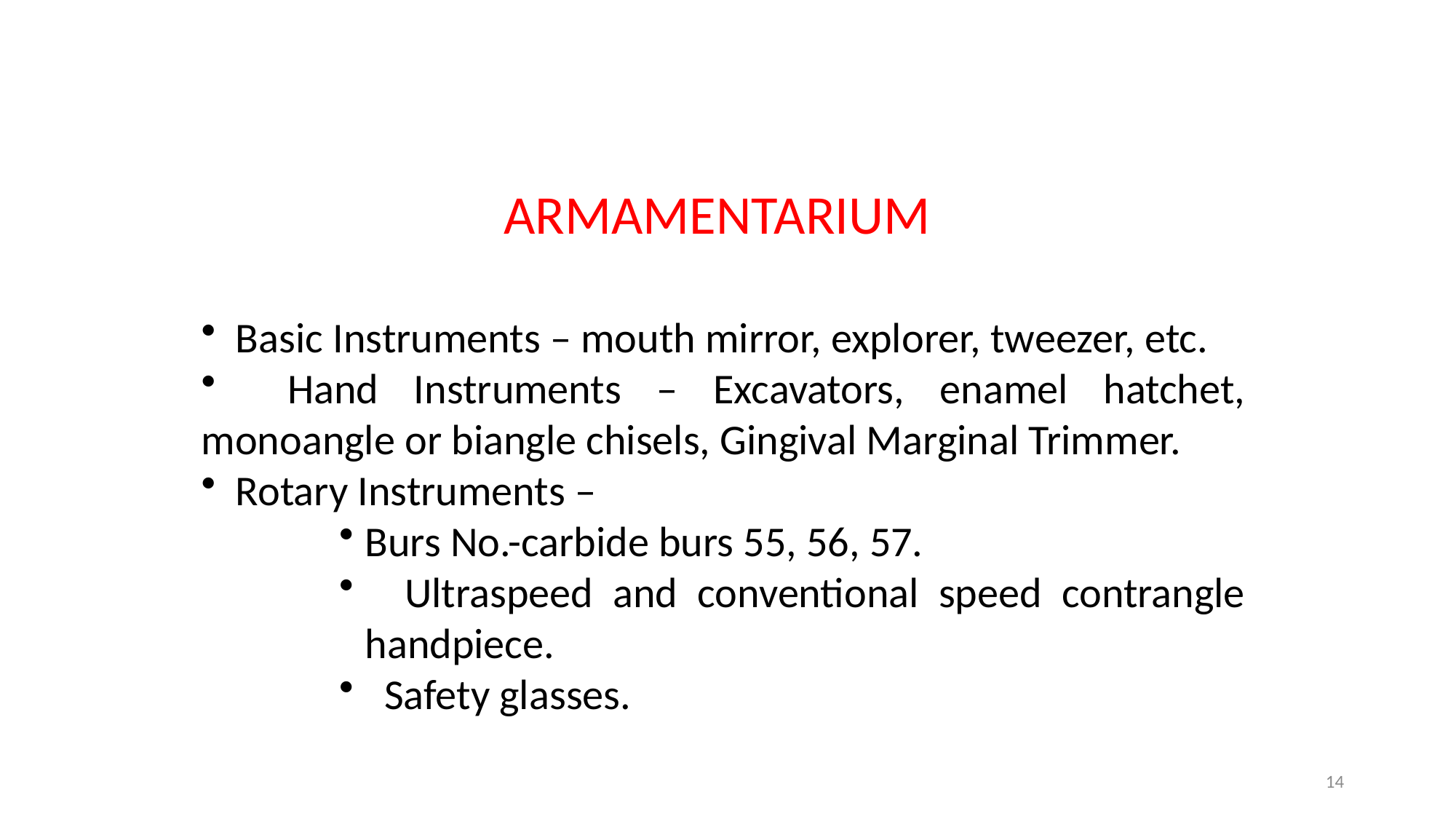

ARMAMENTARIUM

  Basic Instruments – mouth mirror, explorer, tweezer, etc.
  Hand Instruments – Excavators, enamel hatchet, monoangle or biangle chisels, Gingival Marginal Trimmer.
  Rotary Instruments –
Burs No.-carbide burs 55, 56, 57.
  Ultraspeed and conventional speed contrangle handpiece.
  Safety glasses.
14